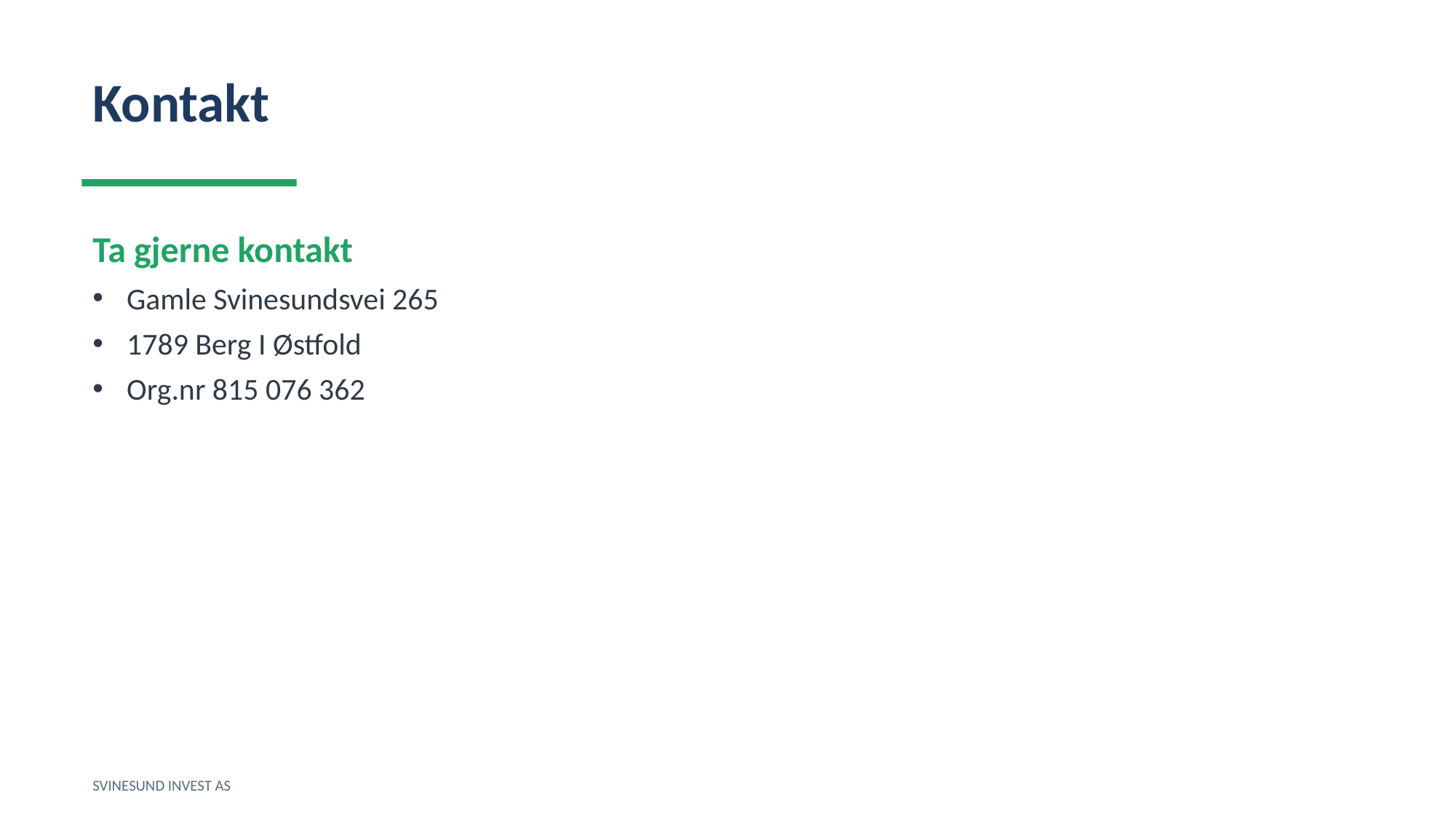

Kontakt

Ta gjerne kontakt
Gamle Svinesundsvei 265
1789 Berg I Østfold
Org.nr 815 076 362
SVINESUND INVEST AS